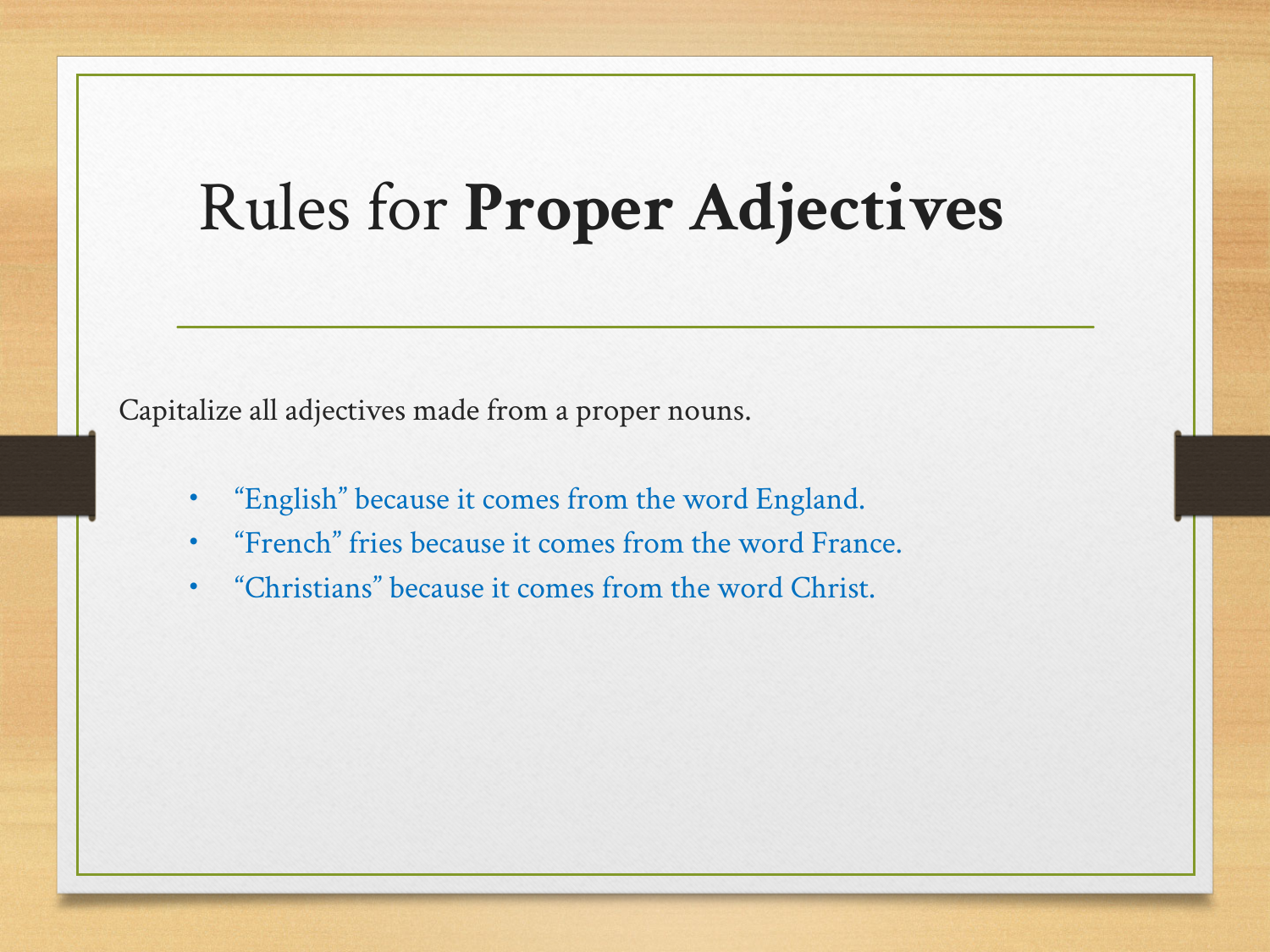

# Rules for Proper Adjectives

Capitalize all adjectives made from a proper nouns.

“English” because it comes from the word England.
“French” fries because it comes from the word France.
“Christians” because it comes from the word Christ.